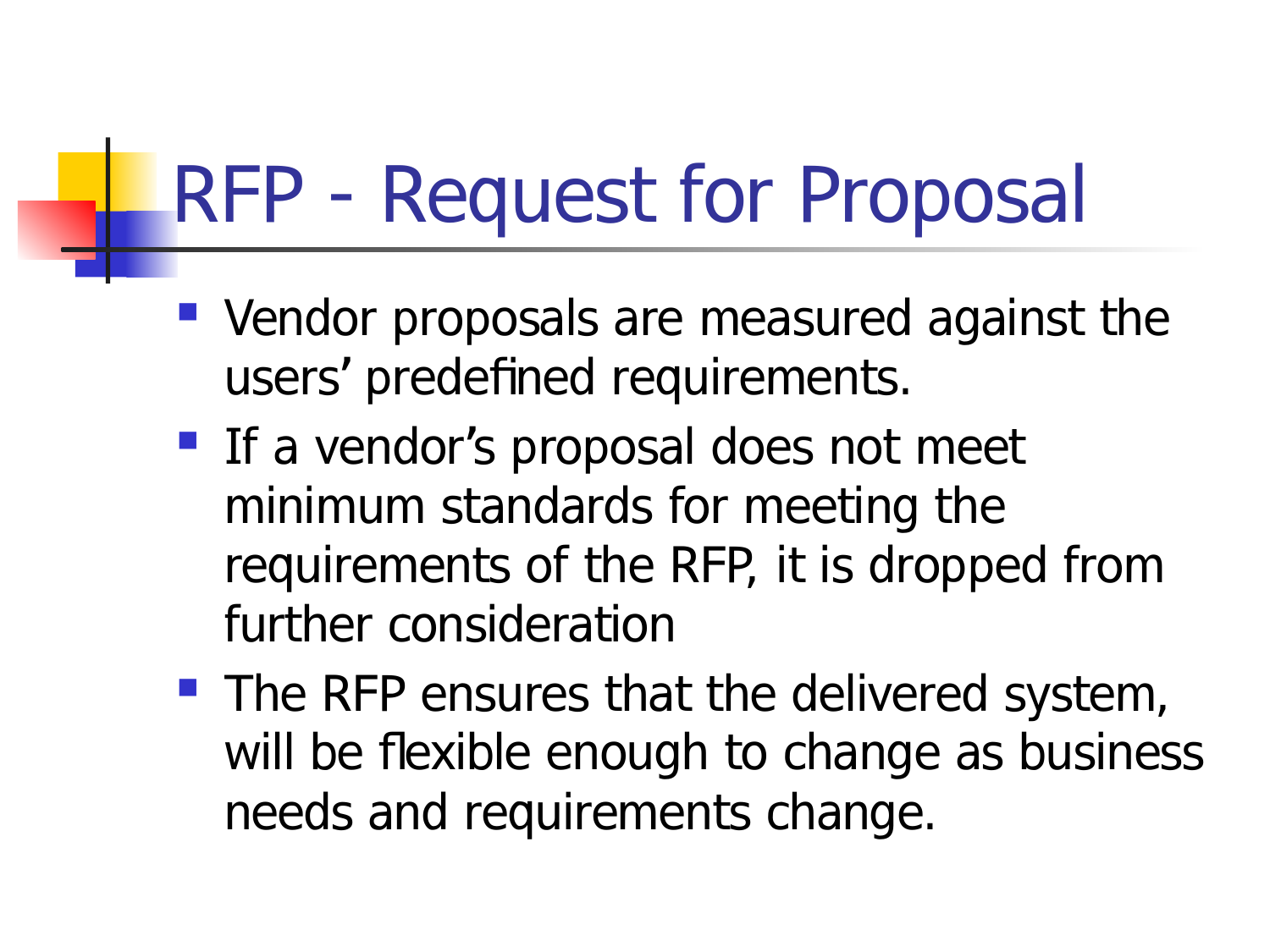

# RFP - Request for Proposal
Vendor proposals are measured against the users’ predefined requirements.
If a vendor’s proposal does not meet minimum standards for meeting the requirements of the RFP, it is dropped from further consideration
The RFP ensures that the delivered system, will be flexible enough to change as business needs and requirements change.